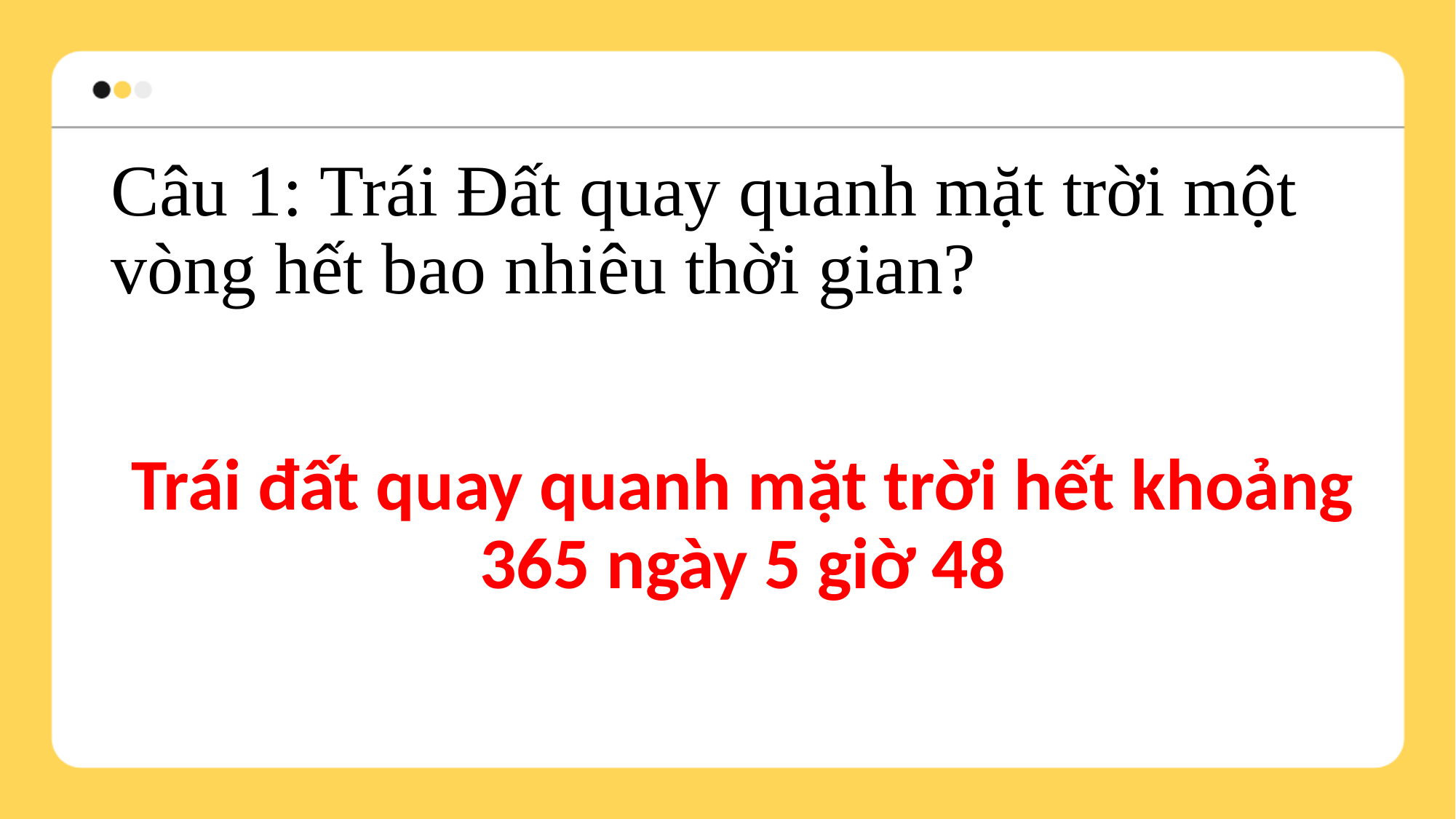

Câu 1: Trái Đất quay quanh mặt trời một vòng hết bao nhiêu thời gian?

Trái đất quay quanh mặt trời hết khoảng 365 ngày 5 giờ 48